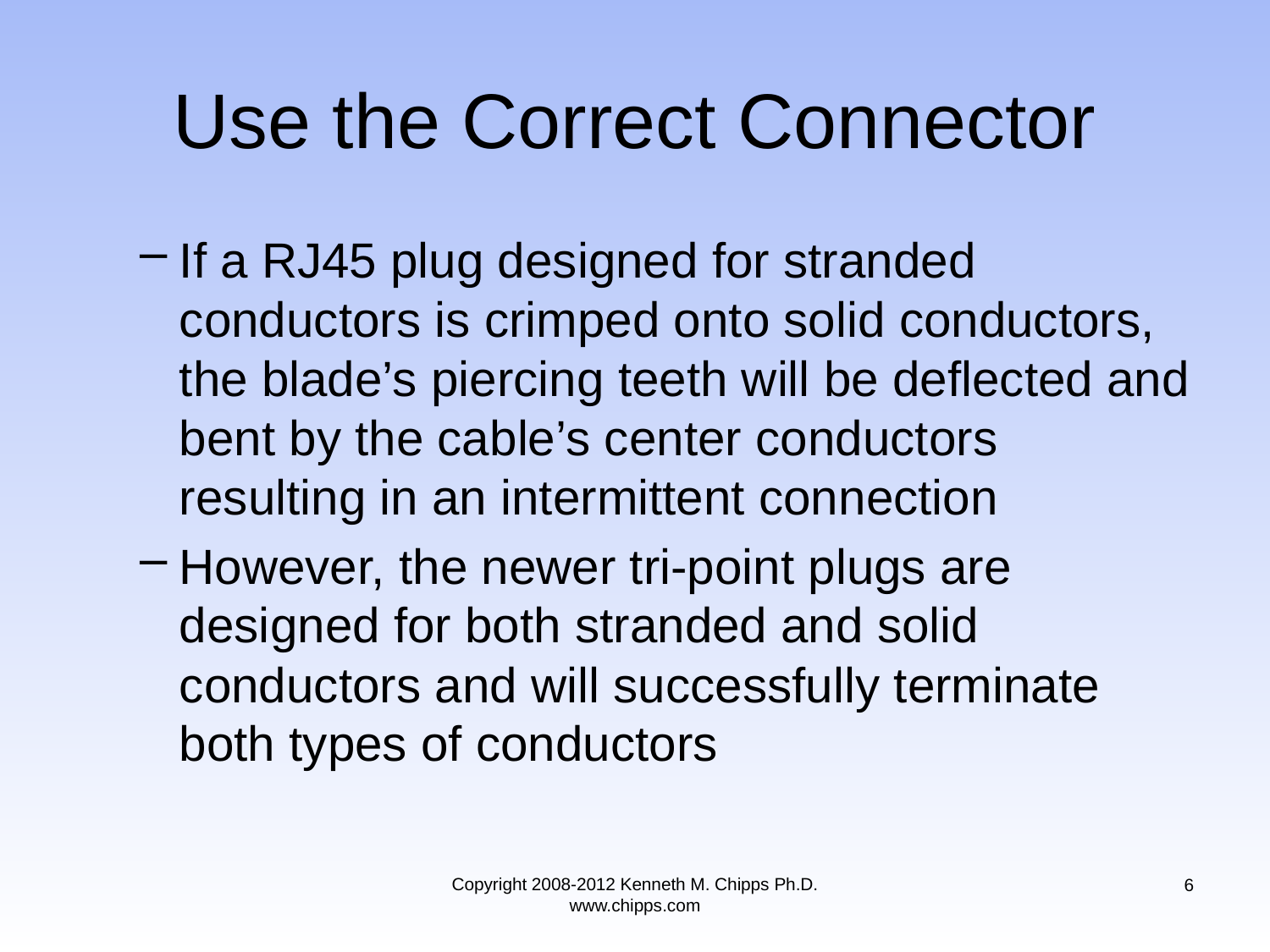

# Use the Correct Connector
If a RJ45 plug designed for stranded conductors is crimped onto solid conductors, the blade’s piercing teeth will be deflected and bent by the cable’s center conductors resulting in an intermittent connection
However, the newer tri-point plugs are designed for both stranded and solid conductors and will successfully terminate both types of conductors
Copyright 2008-2012 Kenneth M. Chipps Ph.D. www.chipps.com
6